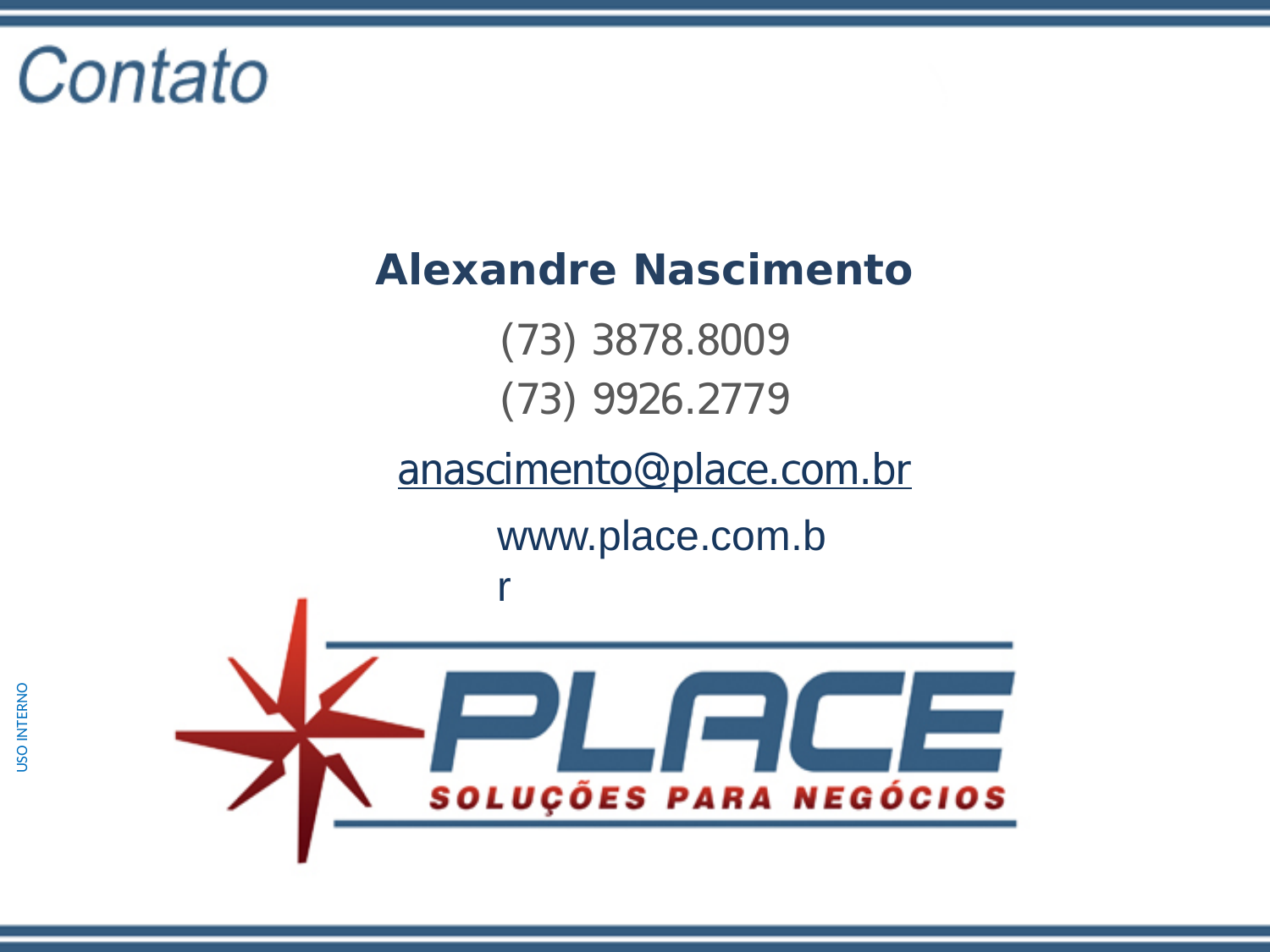

Alexandre Nascimento
(73) 3878.8009
(73) 9926.2779
anascimento@place.com.br